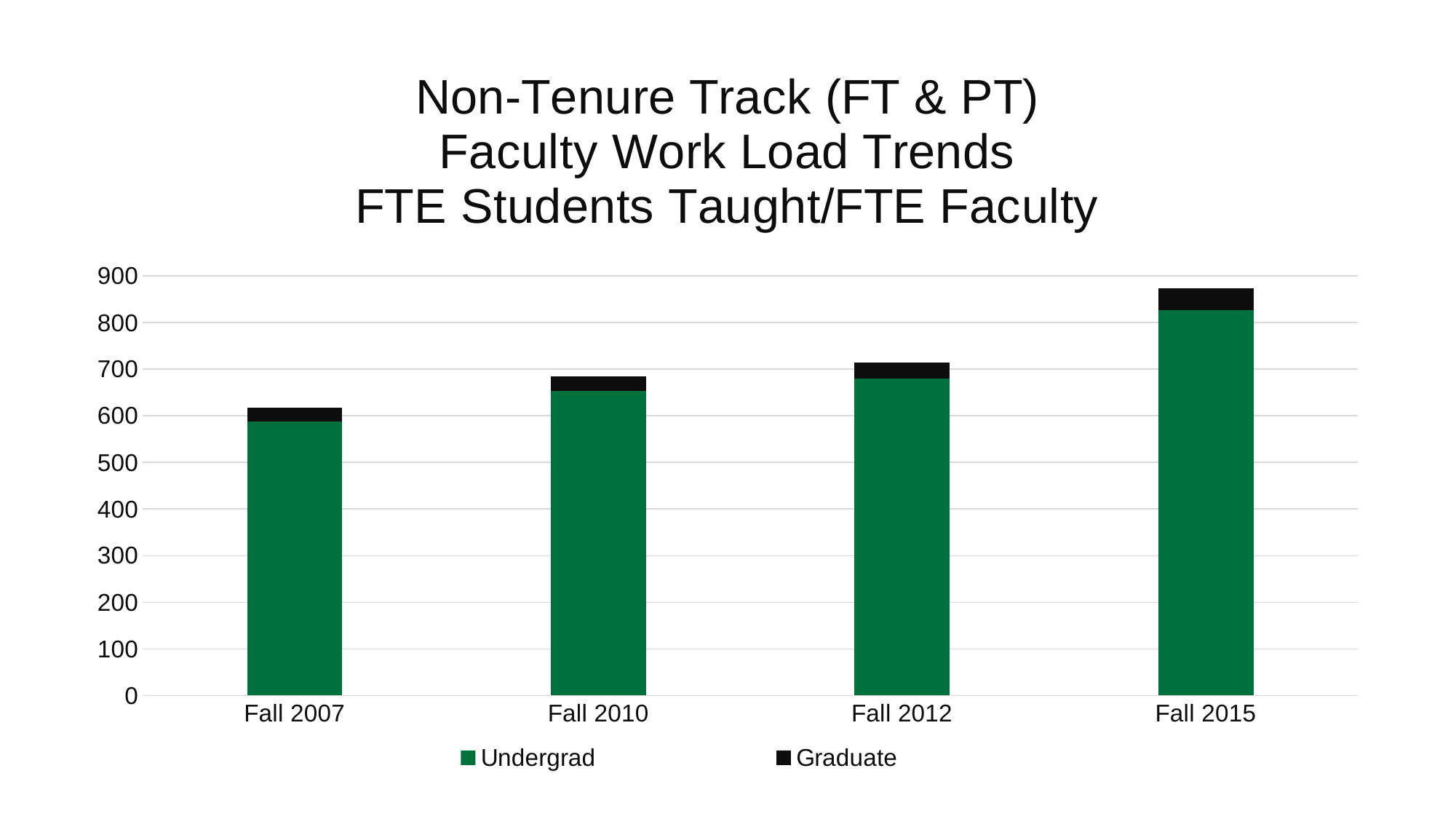

### Chart: Non-Tenure Track (FT & PT)
Faculty Work Load Trends
FTE Students Taught/FTE Faculty

| Category | Undergrad | Graduate |
|---|---|---|
| Fall 2007 | 588.0 | 30.0 |
| Fall 2010 | 653.0 | 31.0 |
| Fall 2012 | 680.0 | 34.0 |
| Fall 2015 | 827.0 | 46.0 |